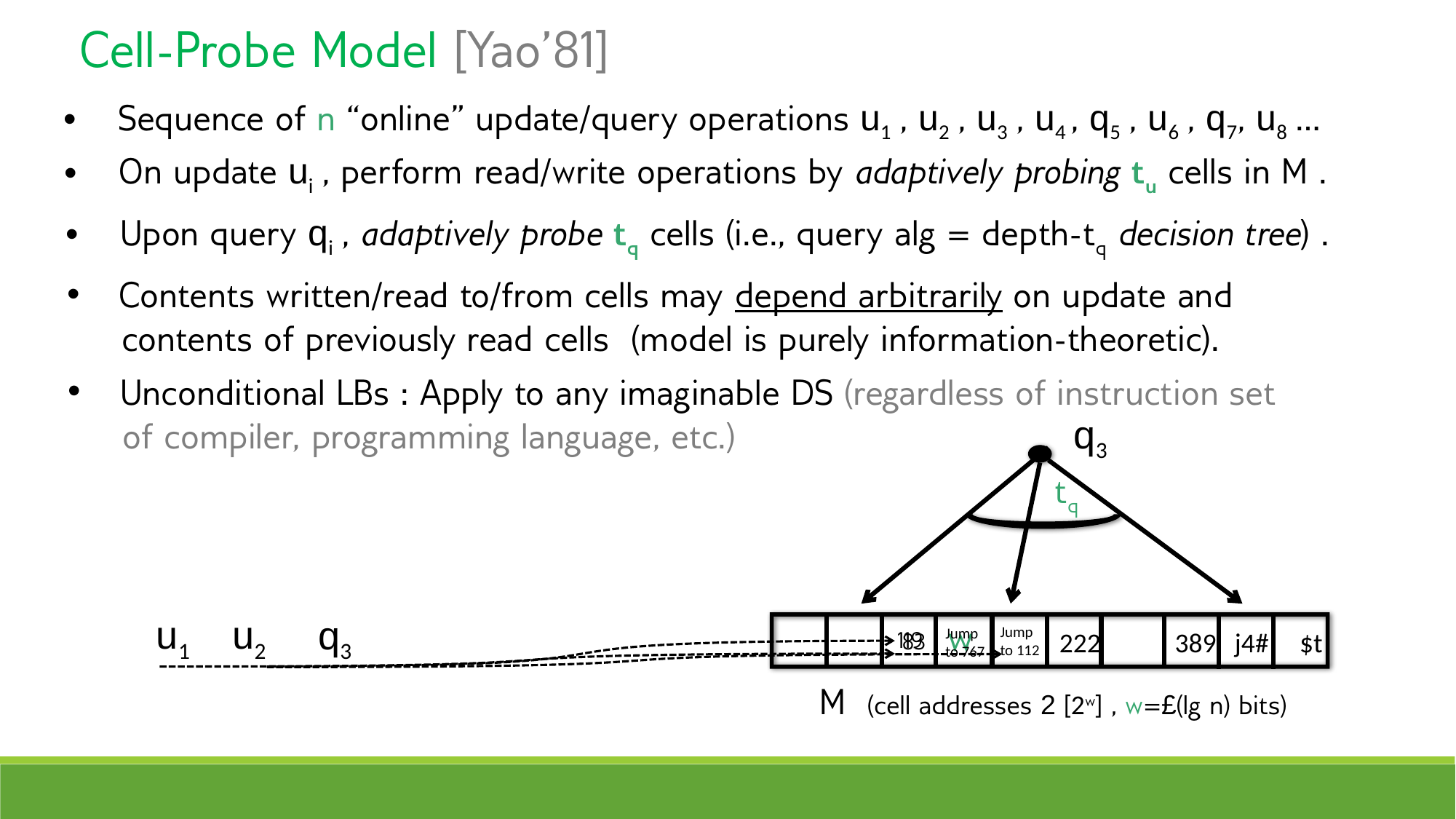

Cell-Probe Model [Yao’81]
Sequence of n “online” update/query operations u1 , u2 , u3 , u4 , q5 , u6 , q7, u8 …
On update ui , perform read/write operations by adaptively probing tu cells in M .
Upon query qi , adaptively probe tq cells (i.e., query alg = depth-tq decision tree) .
 Contents written/read to/from cells may depend arbitrarily on update and
     contents of previously read cells  (model is purely information-theoretic).
 Unconditional LBs : Apply to any imaginable DS (regardless of instruction set
     of compiler, programming language, etc.)
q3

tq

u1
u2
q3
w

Jump
to 112
Jump
to 767
222            389   j4#     $t
119
83
         M  (cell addresses 2 [2w] , w=£(lg n) bits)